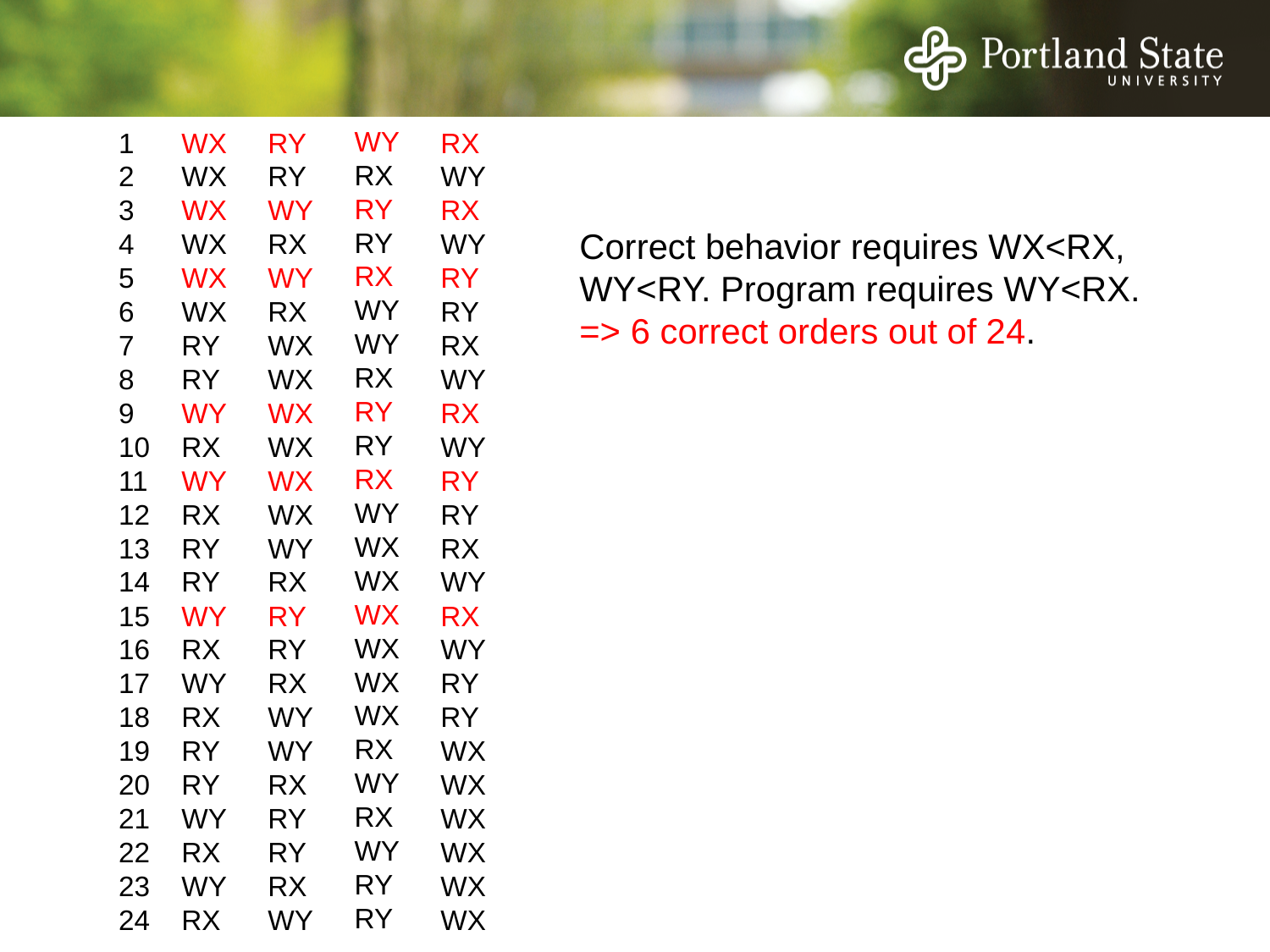

WY
RX
RY
RY
RX
WY
WY
RX
RY
RY
RX
WY
WX
WX
WX
WX
WX
WX
RX
WY
RX
WY
RY
RY
1
2
3
4
5
6
7
8
9
10
11
12
13
14
15
16
17
18
19
20
21
22
23
24
WX
WX
WX
WX
WX
WX
RY
RY
WY
RX
WY
RX
RY
RY
WY
RX
WY
RX
RY
RY
WY
RX
WY
RX
RY
RY
WY
RX
WY
RX
WX
WX
WX
WX
WX
WX
WY
RX
RY
RY
RX
WY
WY
RX
RY
RY
RX
WY
RX
WY
RX
WY
RY
RY
RX
WY
RX
WY
RY
RY
RX
WY
RX
WY
RY
RY
WX
WX
WX
WX
WX
WX
Correct behavior requires WX<RX, WY<RY. Program requires WY<RX.
=> 6 correct orders out of 24.